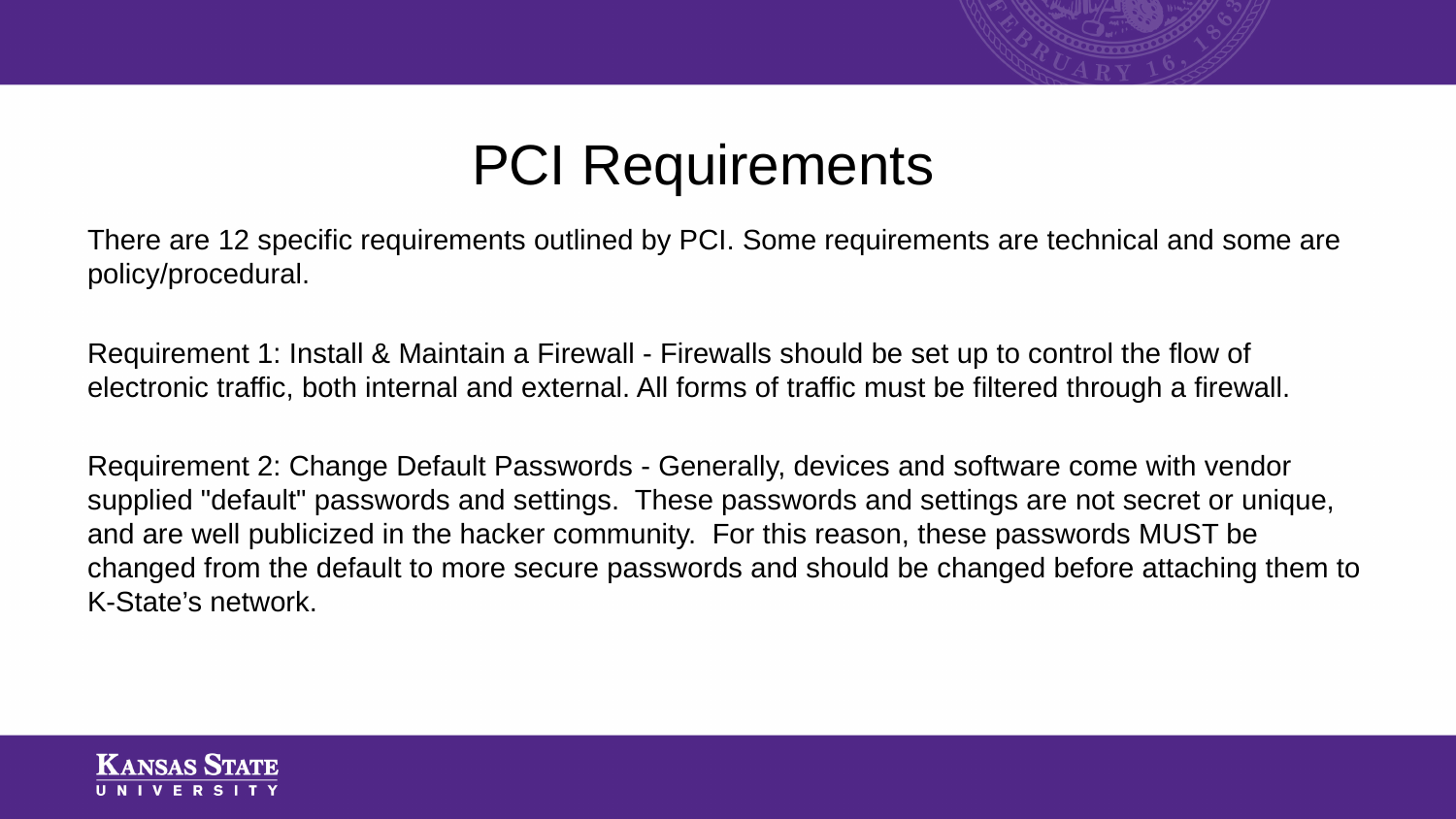

# PCI Requirements
There are 12 specific requirements outlined by PCI. Some requirements are technical and some are policy/procedural.

Requirement 1: Install & Maintain a Firewall - Firewalls should be set up to control the flow of electronic traffic, both internal and external. All forms of traffic must be filtered through a firewall.

Requirement 2: Change Default Passwords - Generally, devices and software come with vendor supplied "default" passwords and settings.  These passwords and settings are not secret or unique, and are well publicized in the hacker community.  For this reason, these passwords MUST be changed from the default to more secure passwords and should be changed before attaching them to K-State’s network.